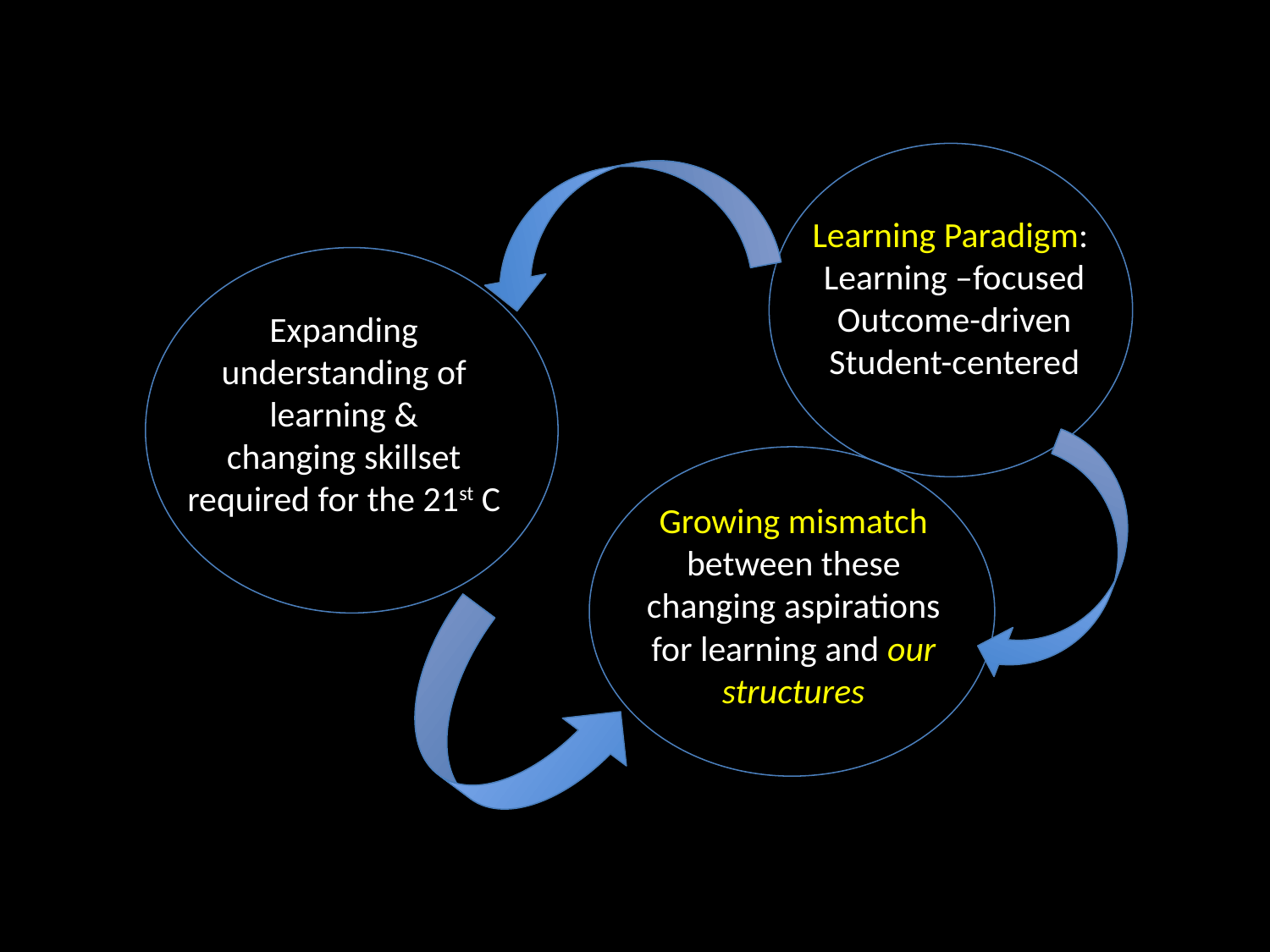

Learning Paradigm:
Learning –focused
Outcome-driven
Student-centered

Expanding understanding of learning &
changing skillset required for the 21st C

Growing mismatch between these changing aspirations for learning and our structures